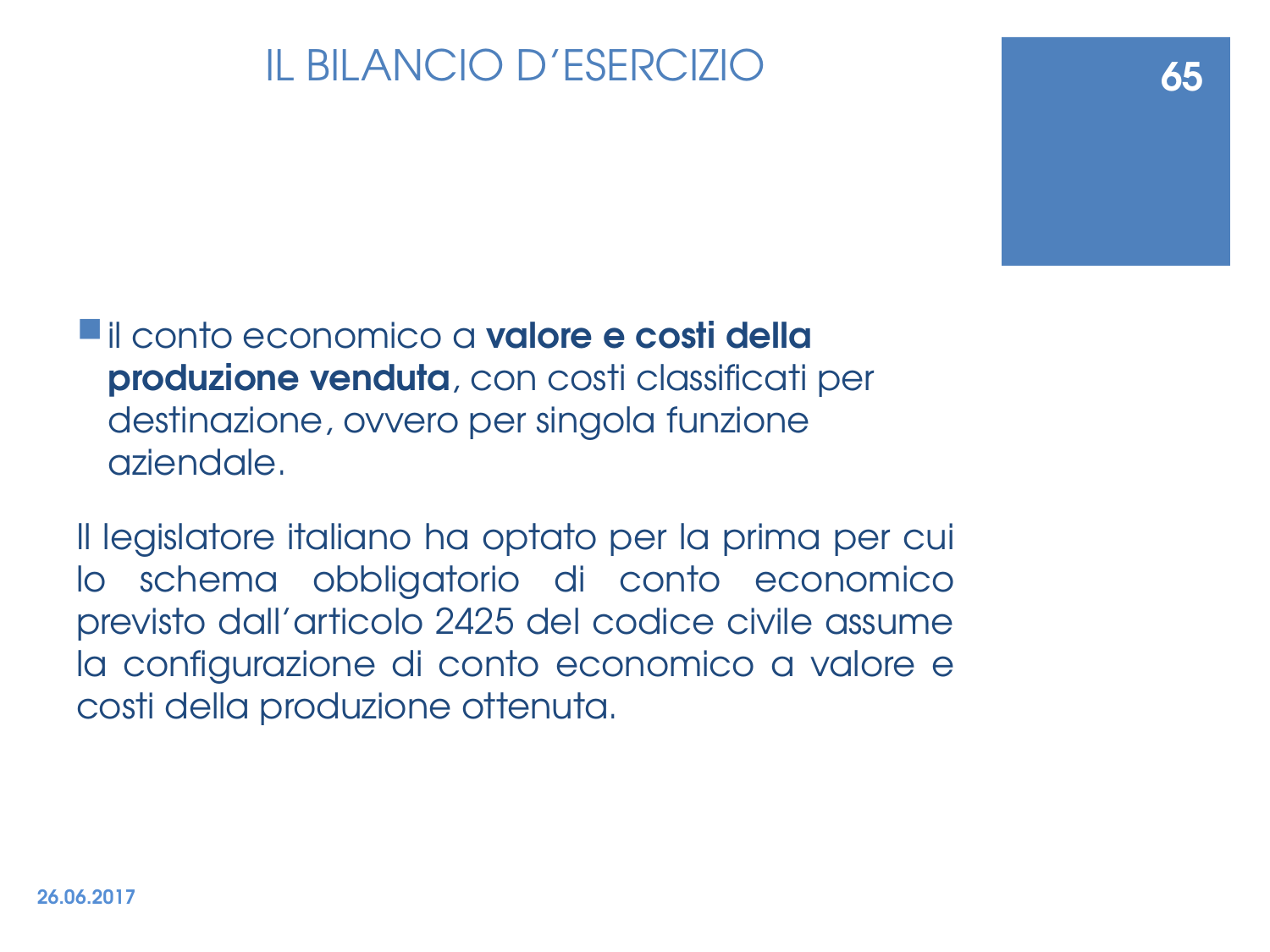

65
# IL BILANCIO D’ESERCIZIO
il conto economico a valore e costi della produzione venduta, con costi classificati per destinazione, ovvero per singola funzione aziendale.
Il legislatore italiano ha optato per la prima per cui lo schema obbligatorio di conto economico previsto dall’articolo 2425 del codice civile assume la configurazione di conto economico a valore e costi della produzione ottenuta.

26.06.2017